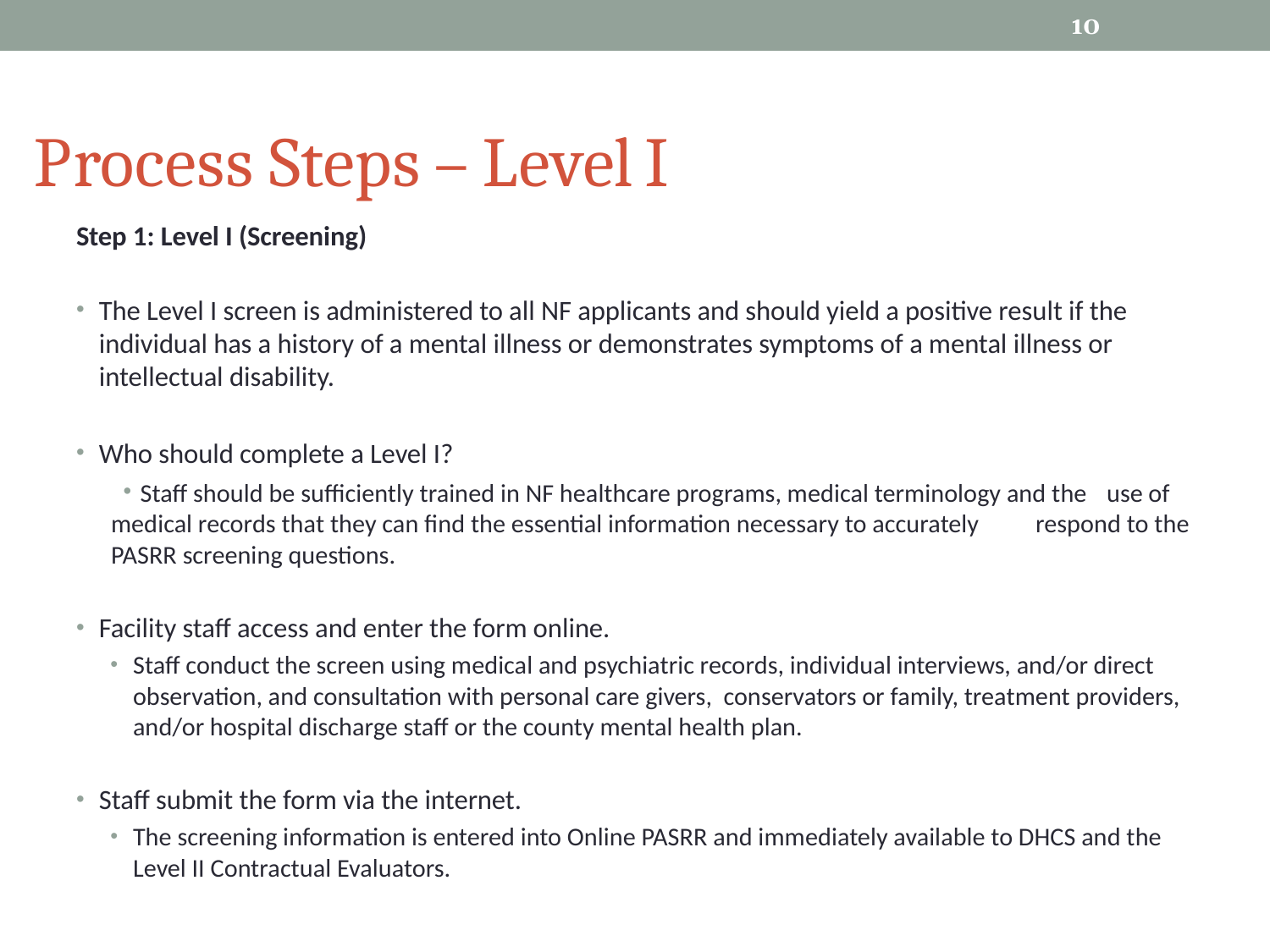

10
# Process Steps – Level I
Step 1: Level I (Screening)

The Level I screen is administered to all NF applicants and should yield a positive result if the individual has a history of a mental illness or demonstrates symptoms of a mental illness or intellectual disability.

Who should complete a Level I?
  Staff should be sufficiently trained in NF healthcare programs, medical terminology and the  	use of medical records that they can find the essential information necessary to accurately 	respond to the PASRR screening questions.

Facility staff access and enter the form online.
Staff conduct the screen using medical and psychiatric records, individual interviews, and/or direct observation, and consultation with personal care givers,  conservators or family, treatment providers, and/or hospital discharge staff or the county mental health plan.

Staff submit the form via the internet.
The screening information is entered into Online PASRR and immediately available to DHCS and the Level II Contractual Evaluators.